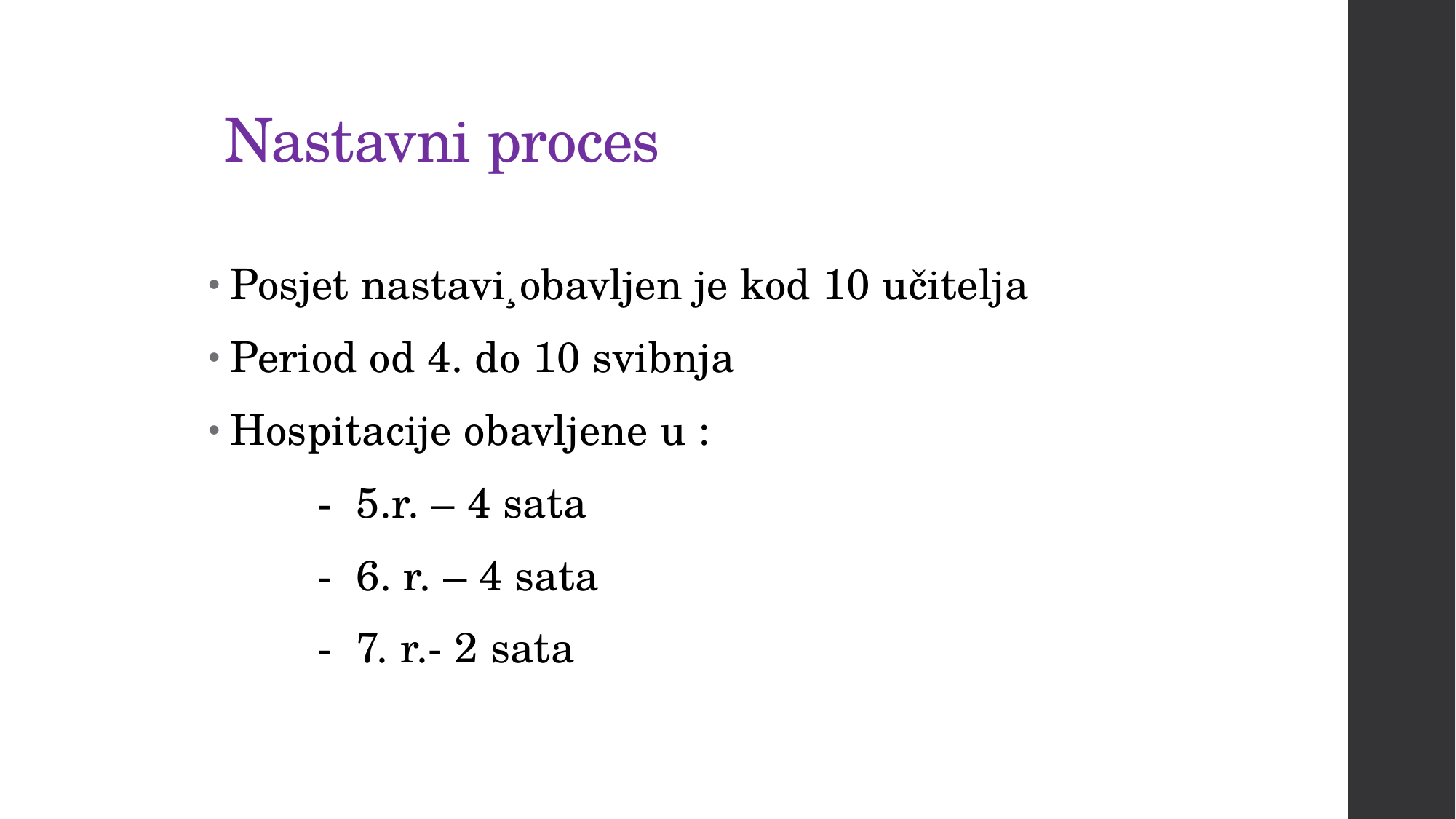

# Nastavni proces
Posjet nastavi¸obavljen je kod 10 učitelja
Period od 4. do 10 svibnja
Hospitacije obavljene u :
	-  5.r. – 4 sata
	-  6. r. – 4 sata
	-  7. r.- 2 sata